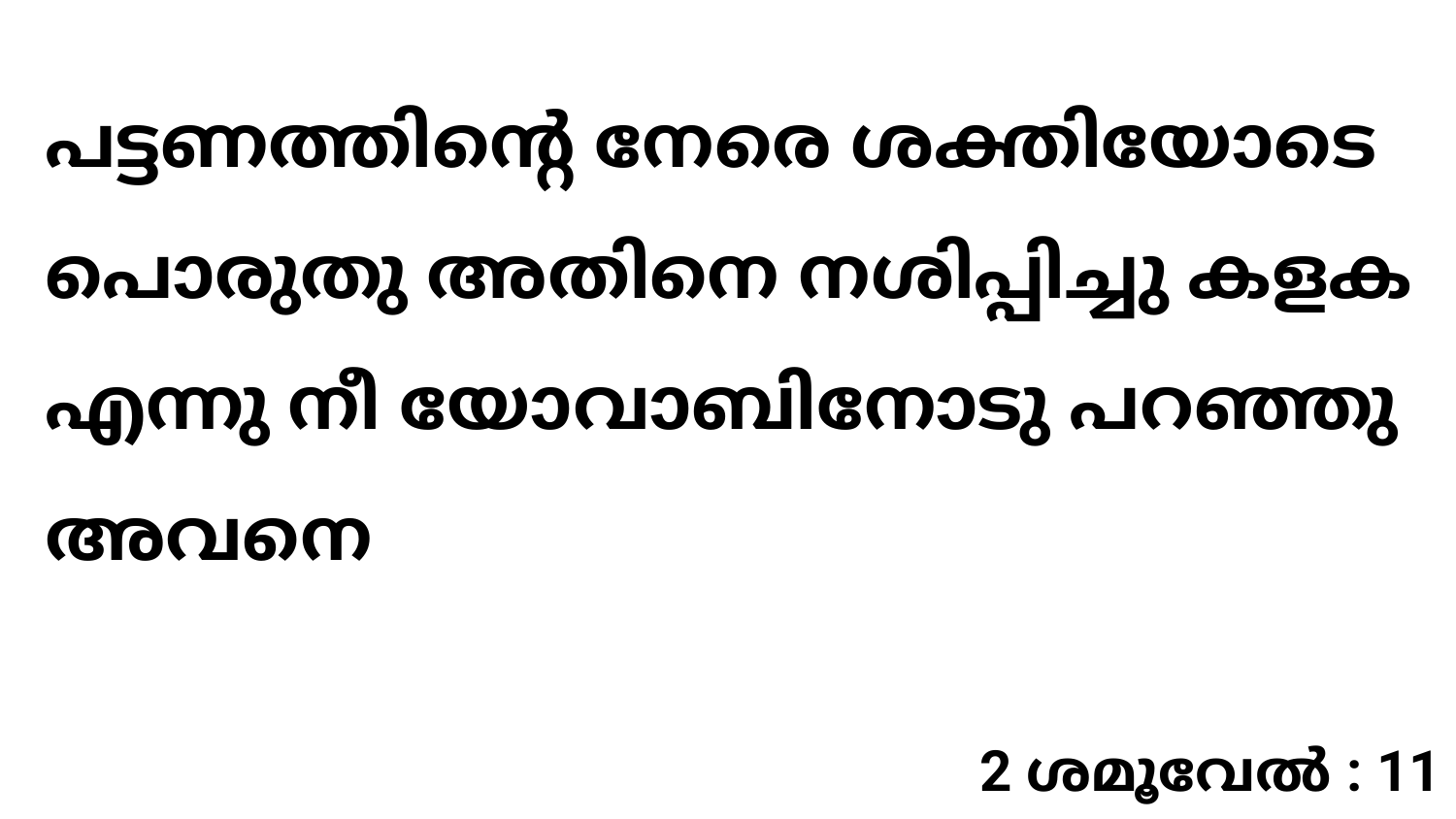

പട്ടണത്തിന്റെ നേരെ ശക്തിയോടെ പൊരുതു അതിനെ നശിപ്പിച്ചു കളക എന്നു നീ യോവാബിനോടു പറഞ്ഞു അവനെ
2 ശമൂവേൽ : 11